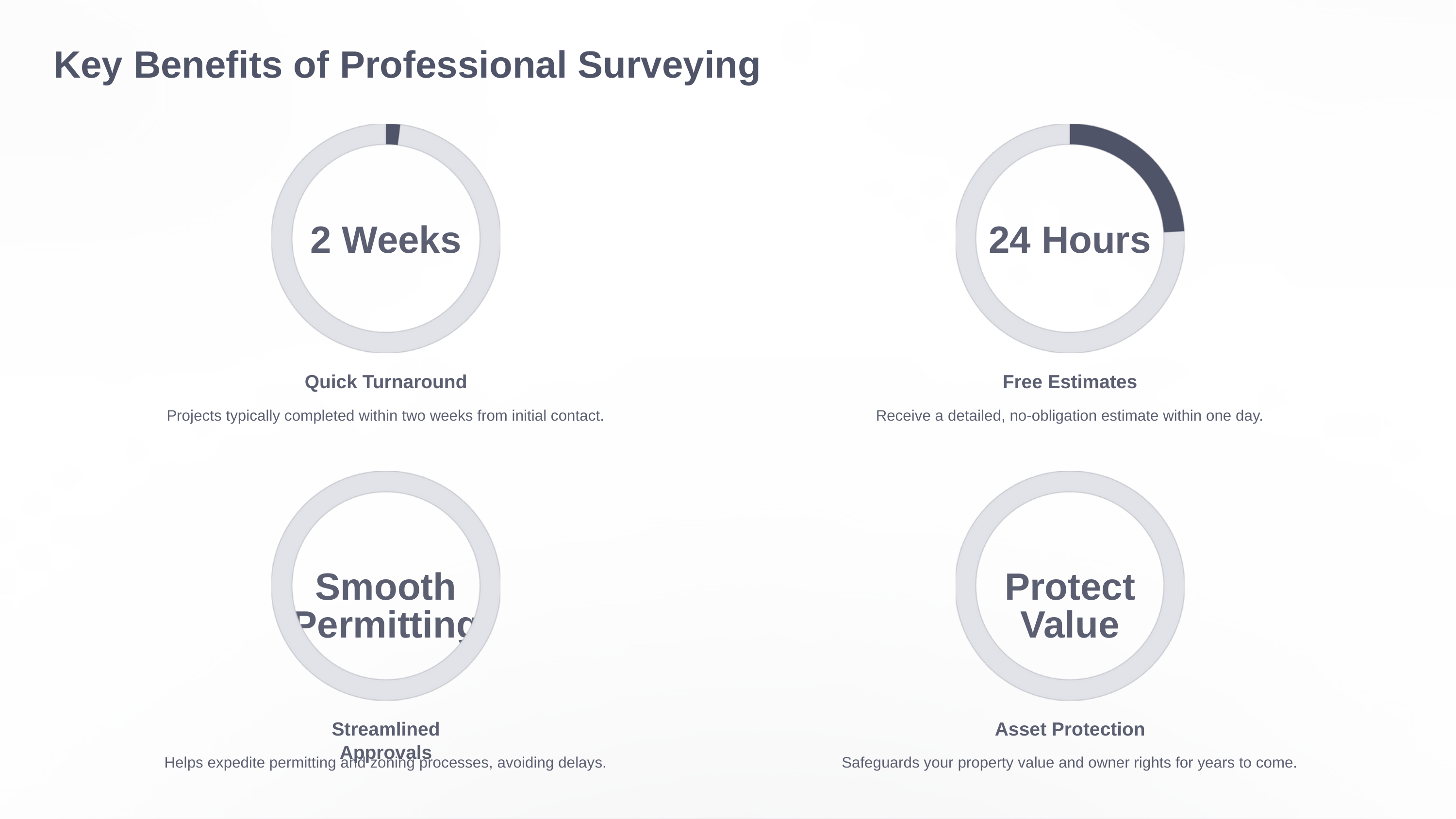

Key Benefits of Professional Surveying

2 Weeks
24 Hours
Quick Turnaround
Free Estimates
Projects typically completed within two weeks from initial contact.
Receive a detailed, no-obligation estimate within one day.

Smooth Permitting
Protect Value
Streamlined Approvals
Asset Protection
Helps expedite permitting and zoning processes, avoiding delays.
Safeguards your property value and owner rights for years to come.